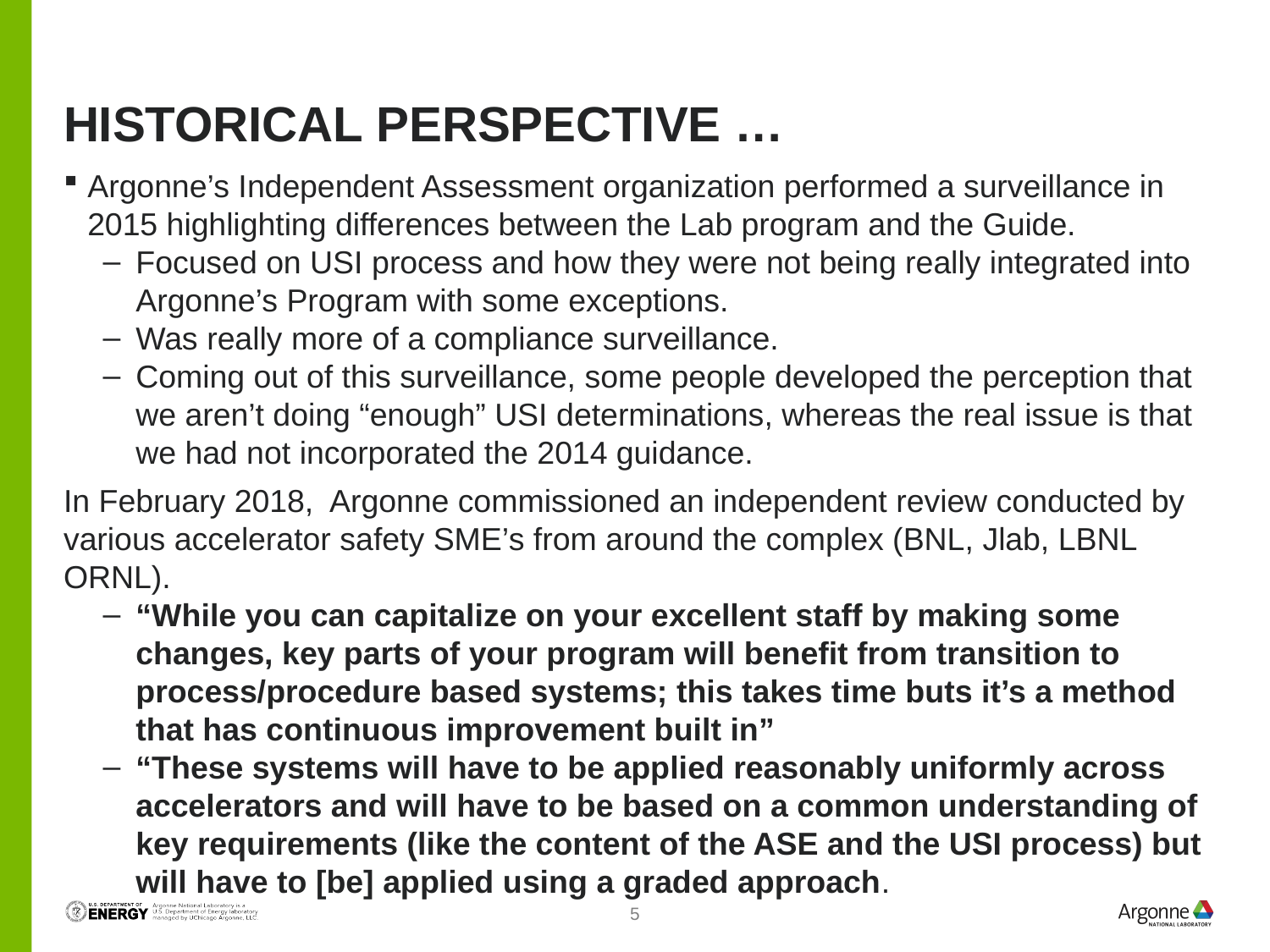

# Historical Perspective …
Argonne’s Independent Assessment organization performed a surveillance in 2015 highlighting differences between the Lab program and the Guide.
Focused on USI process and how they were not being really integrated into Argonne’s Program with some exceptions.
Was really more of a compliance surveillance.
Coming out of this surveillance, some people developed the perception that we aren’t doing “enough” USI determinations, whereas the real issue is that we had not incorporated the 2014 guidance.
In February 2018,  Argonne commissioned an independent review conducted by various accelerator safety SME’s from around the complex (BNL, Jlab, LBNL ORNL).
“While you can capitalize on your excellent staff by making some changes, key parts of your program will benefit from transition to process/procedure based systems; this takes time buts it’s a method that has continuous improvement built in”
“These systems will have to be applied reasonably uniformly across accelerators and will have to be based on a common understanding of key requirements (like the content of the ASE and the USI process) but will have to [be] applied using a graded approach.

5